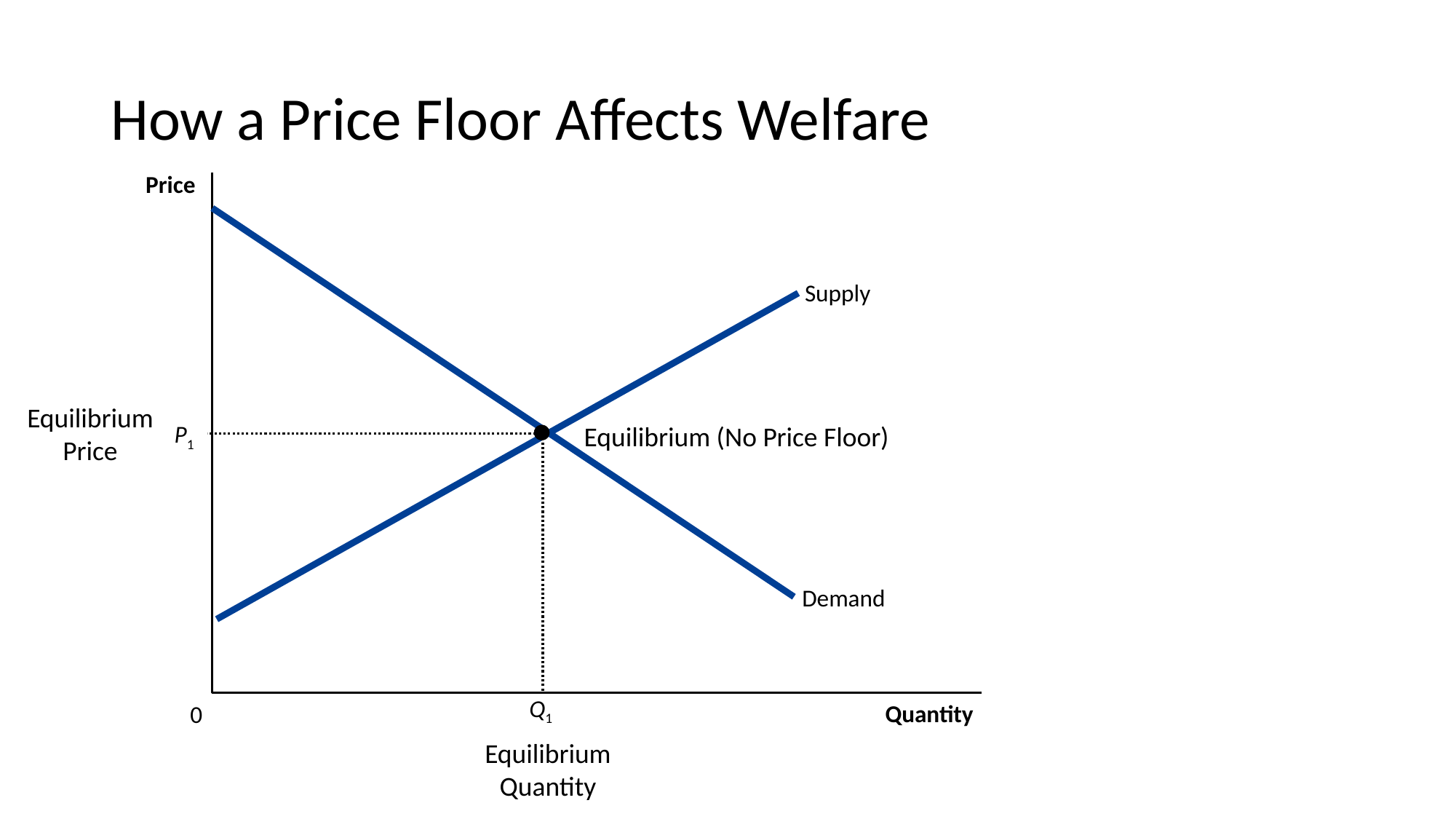

# How a Price Floor Affects Welfare
Price

Demand
Supply

Equilibrium
Price
Equilibrium (No Price Floor)
P1

Q1
Quantity
0
Equilibrium
Quantity